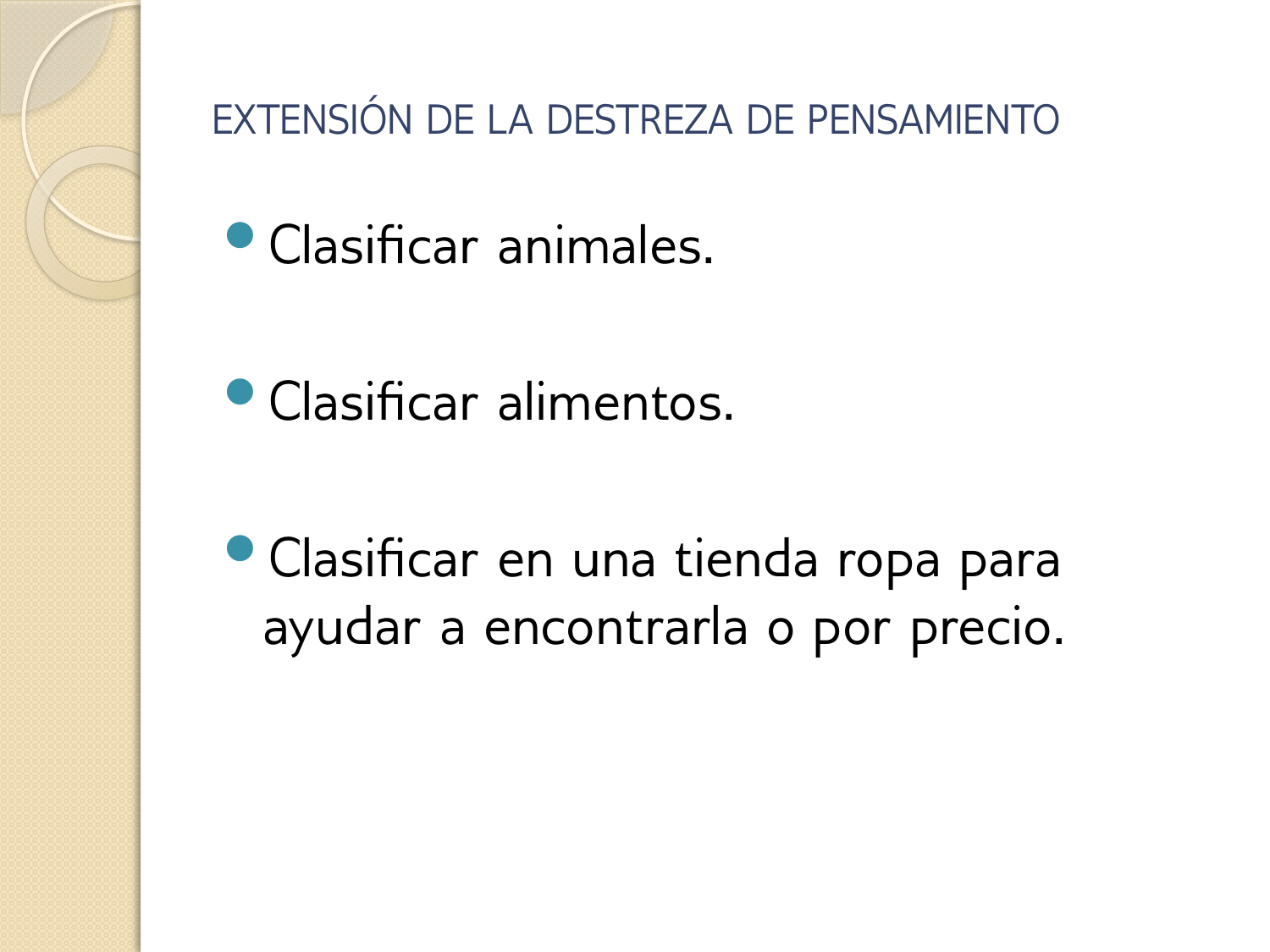

# EXTENSIÓN DE LA DESTREZA DE PENSAMIENTO
Clasificar animales.

Clasificar alimentos.

Clasificar en una tienda ropa para ayudar a encontrarla o por precio.